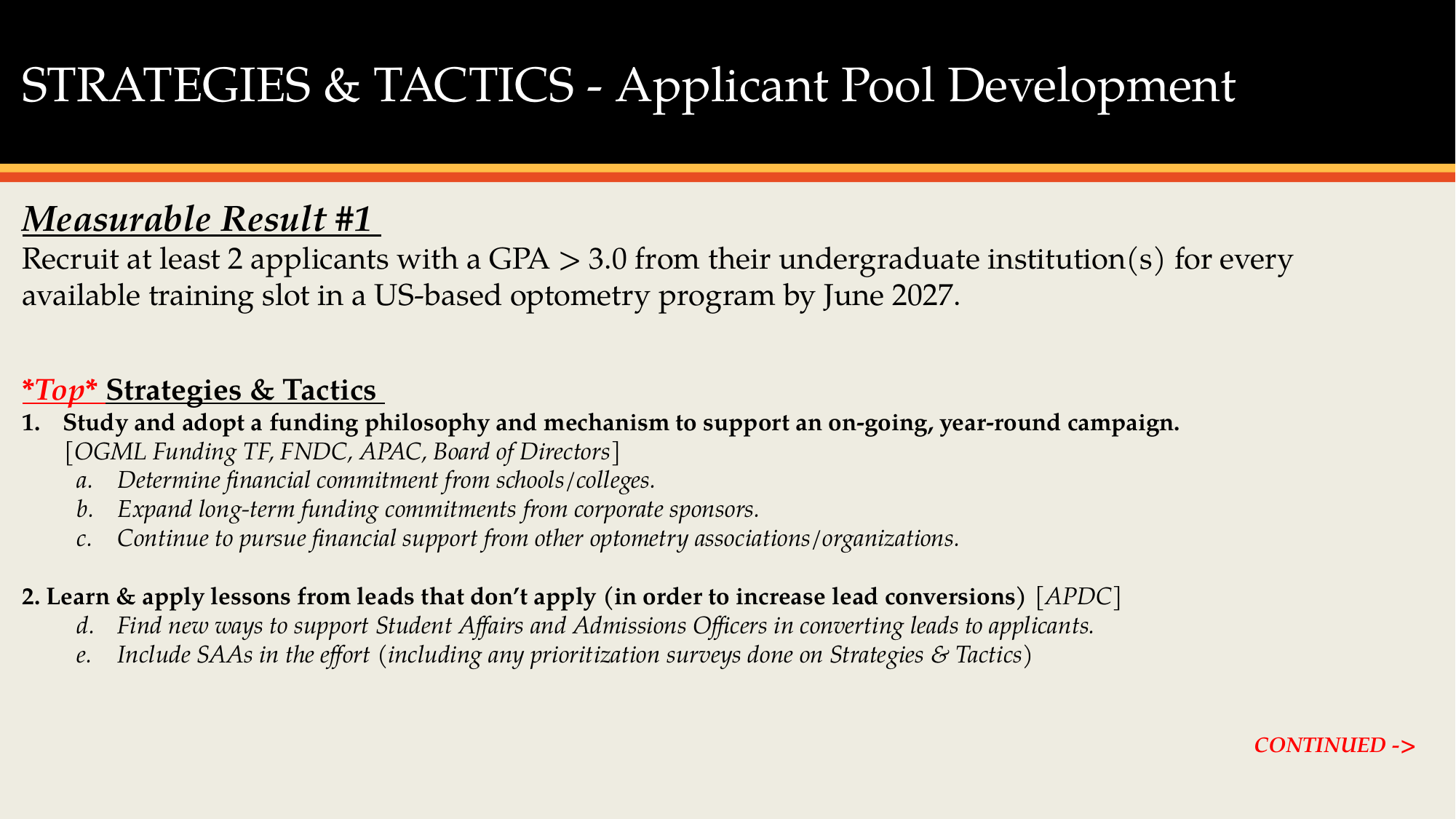

STRATEGIES & TACTICS - Applicant Pool Development
Measurable Result #1
Recruit at least 2 applicants with a GPA > 3.0 from their undergraduate institution(s) for every available training slot in a US-based optometry program by June 2027.

*Top* Strategies & Tactics
Study and adopt a funding philosophy and mechanism to support an on-going, year-round campaign.
       [OGML Funding TF, FNDC, APAC, Board of Directors]
Determine financial commitment from schools/colleges.
Expand long-term funding commitments from corporate sponsors.
Continue to pursue financial support from other optometry associations/organizations.

2. Learn & apply lessons from leads that don’t apply (in order to increase lead conversions) [APDC]
Find new ways to support Student Affairs and Admissions Officers in converting leads to applicants.
Include SAAs in the effort (including any prioritization surveys done on Strategies & Tactics)

#
CONTINUED ->